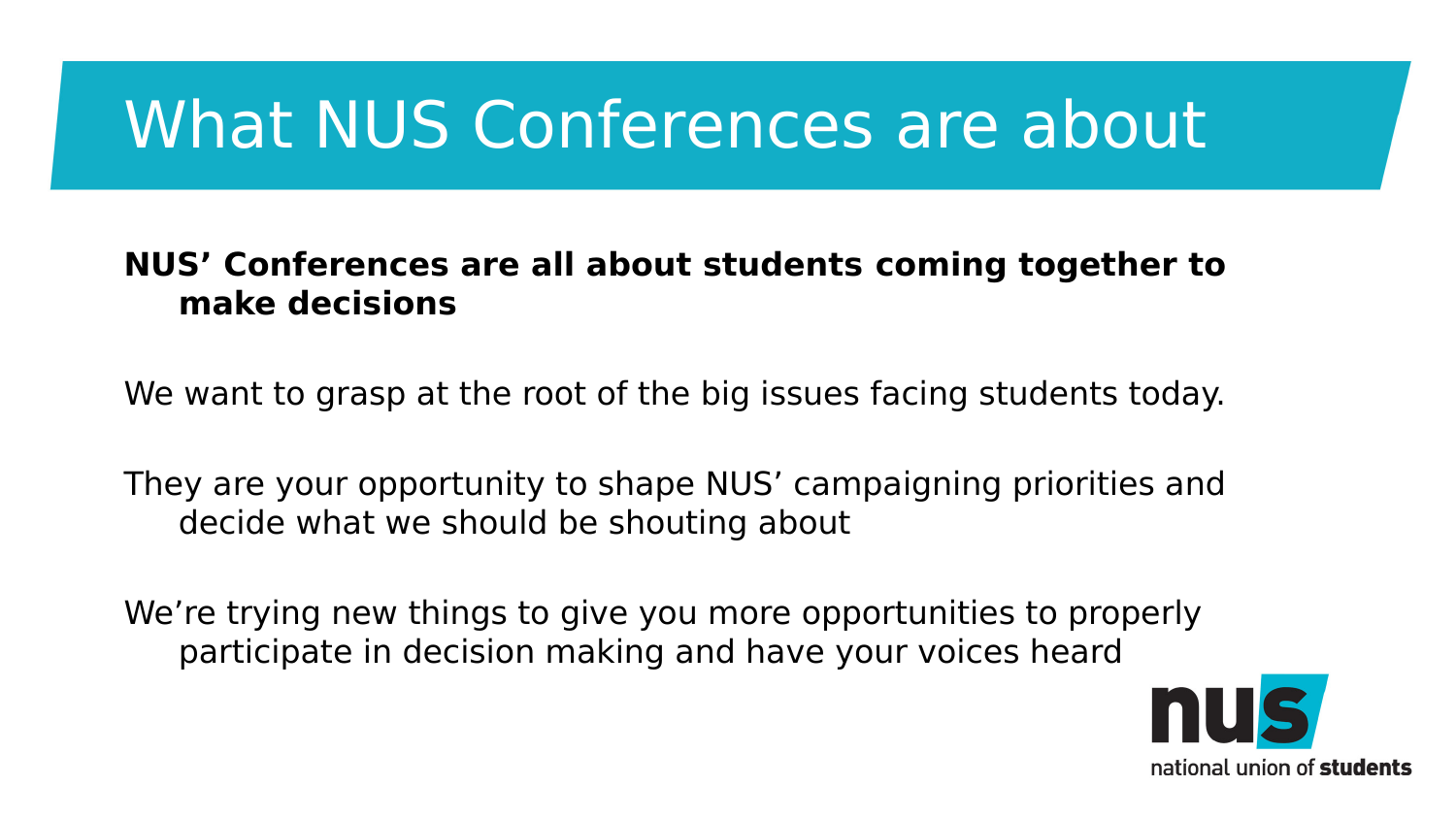

# What NUS Conferences are about
NUS’ Conferences are all about students coming together to make decisions

We want to grasp at the root of the big issues facing students today.

They are your opportunity to shape NUS’ campaigning priorities and decide what we should be shouting about

We’re trying new things to give you more opportunities to properly participate in decision making and have your voices heard